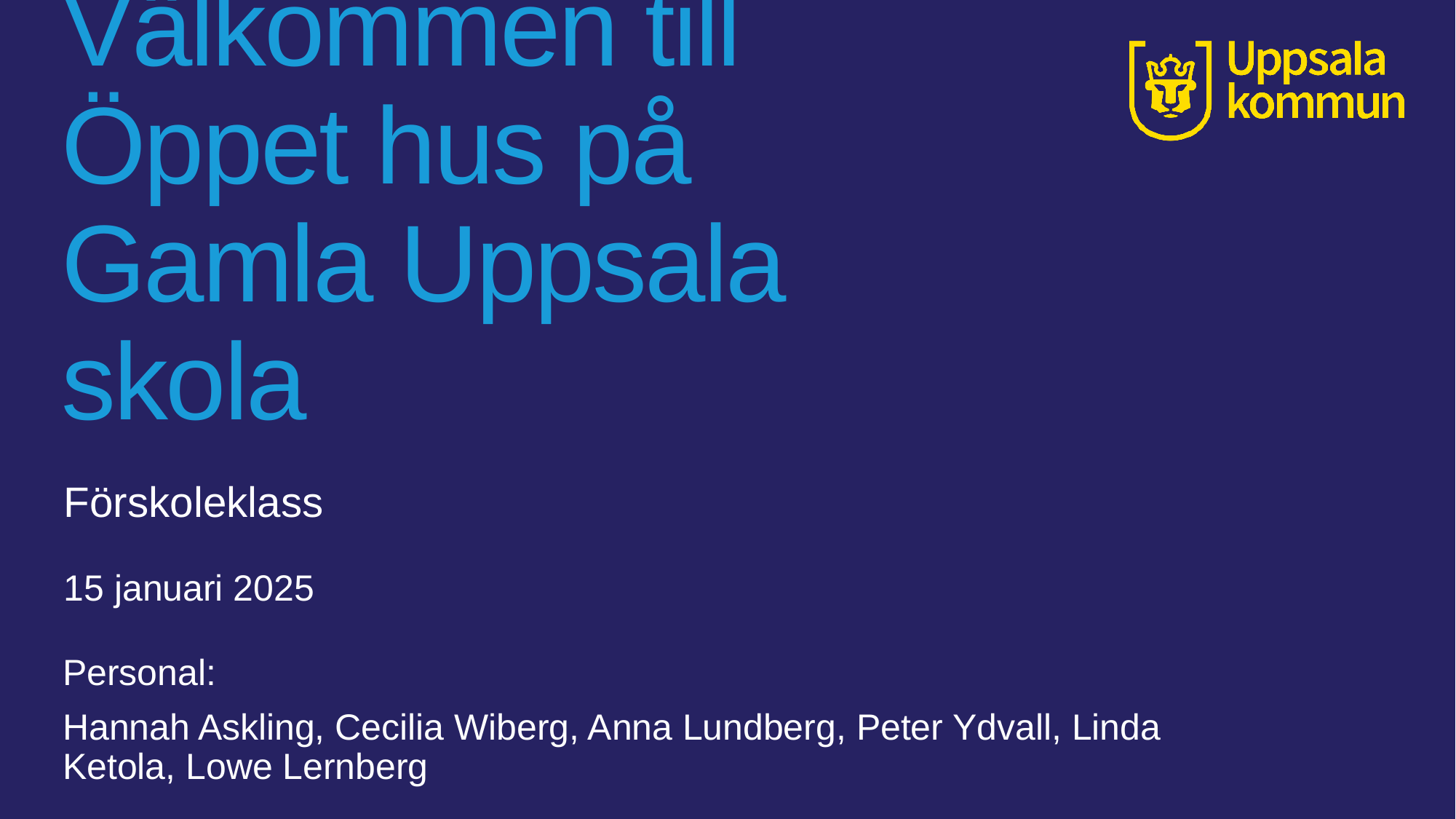

# Välkommen till Öppet hus på Gamla Uppsala skola
Förskoleklass
15 januari 2025
Personal:
Hannah Askling, Cecilia Wiberg, Anna Lundberg, Peter Ydvall, Linda Ketola, Lowe Lernberg